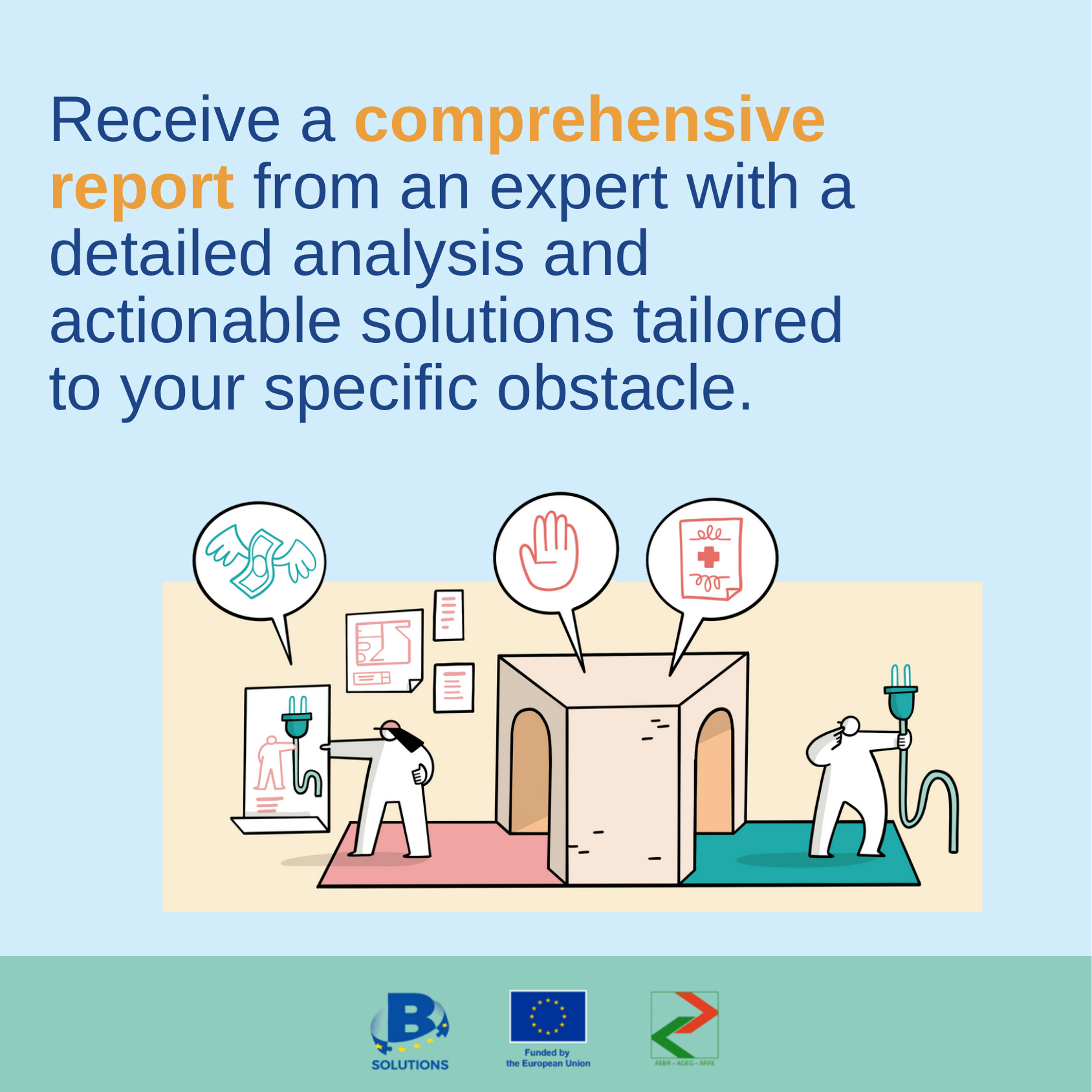

Receive a comprehensive report from an expert with a detailed analysis and actionable solutions tailored to your specific obstacle.